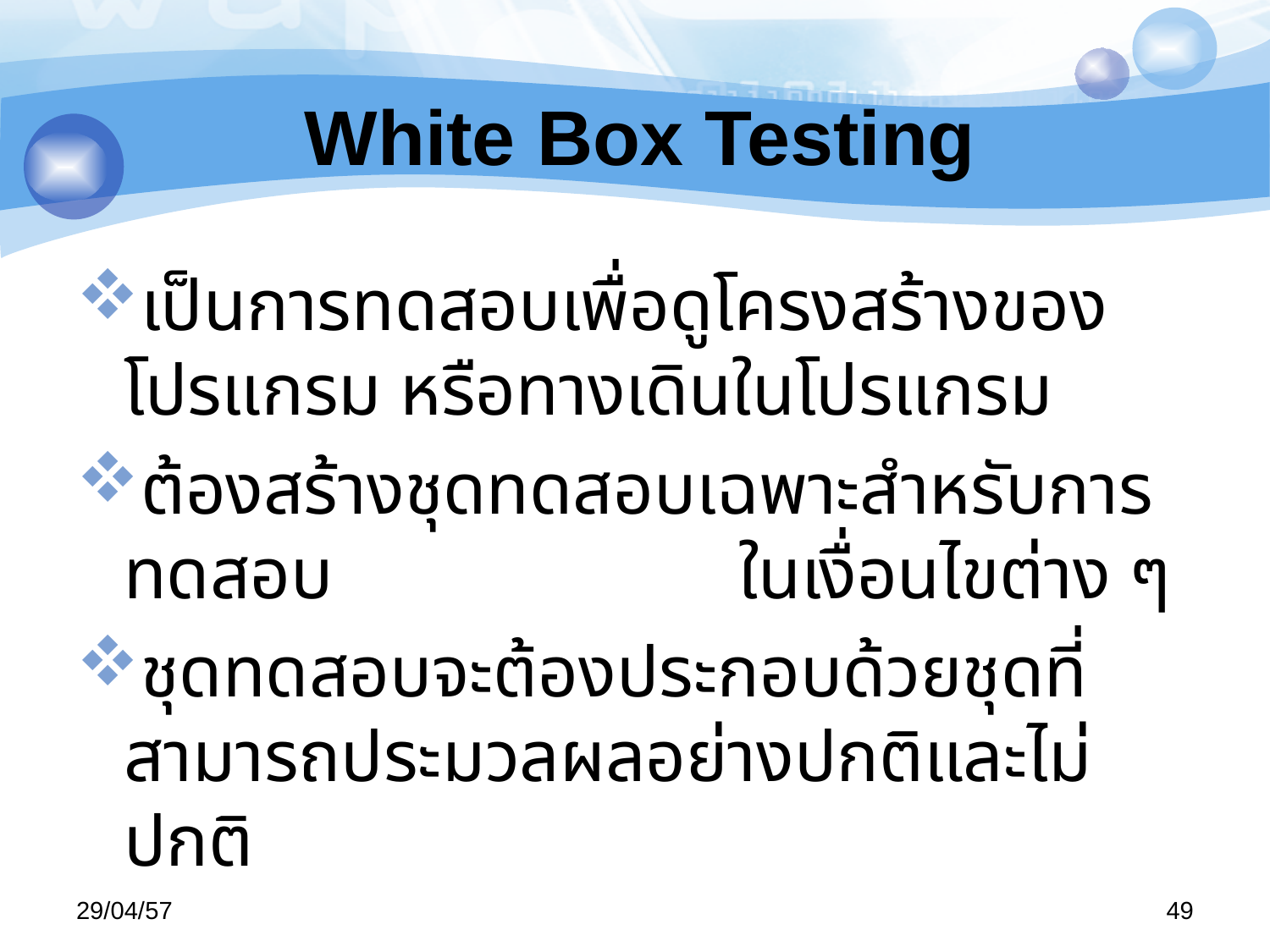

# White Box Testing
เป็นการทดสอบเพื่อดูโครงสร้างของโปรแกรม หรือทางเดินในโปรแกรม
ต้องสร้างชุดทดสอบเฉพาะสำหรับการทดสอบ                      ในเงื่อนไขต่าง ๆ
ชุดทดสอบจะต้องประกอบด้วยชุดที่สามารถประมวลผลอย่างปกติและไม่ปกติ
29/04/57
49